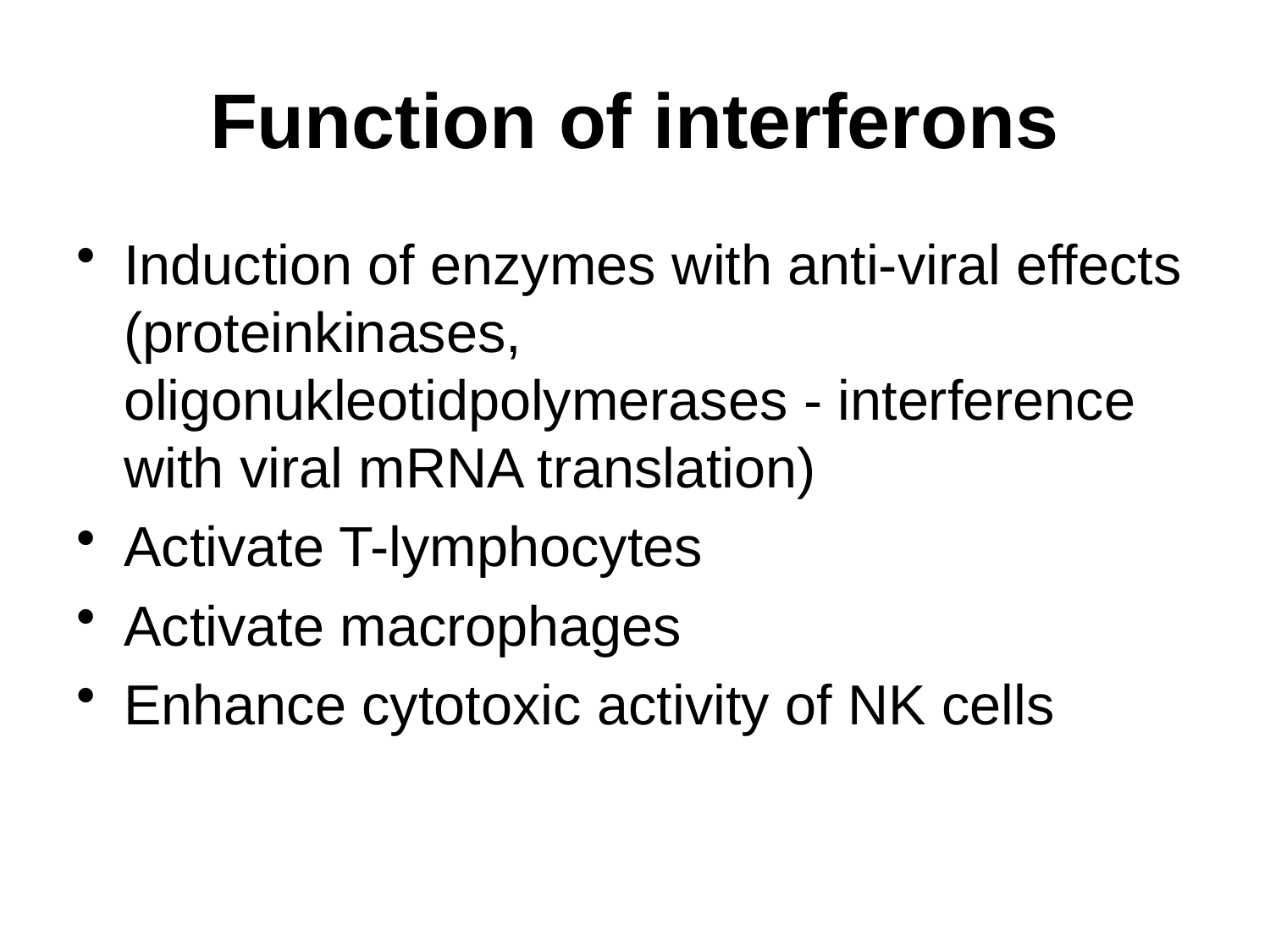

# Function of interferons
Induction of enzymes with anti-viral effects (proteinkinases, oligonukleotidpolymerases - interference with viral mRNA translation)
Activate T-lymphocytes
Activate macrophages
Enhance cytotoxic activity of NK cells